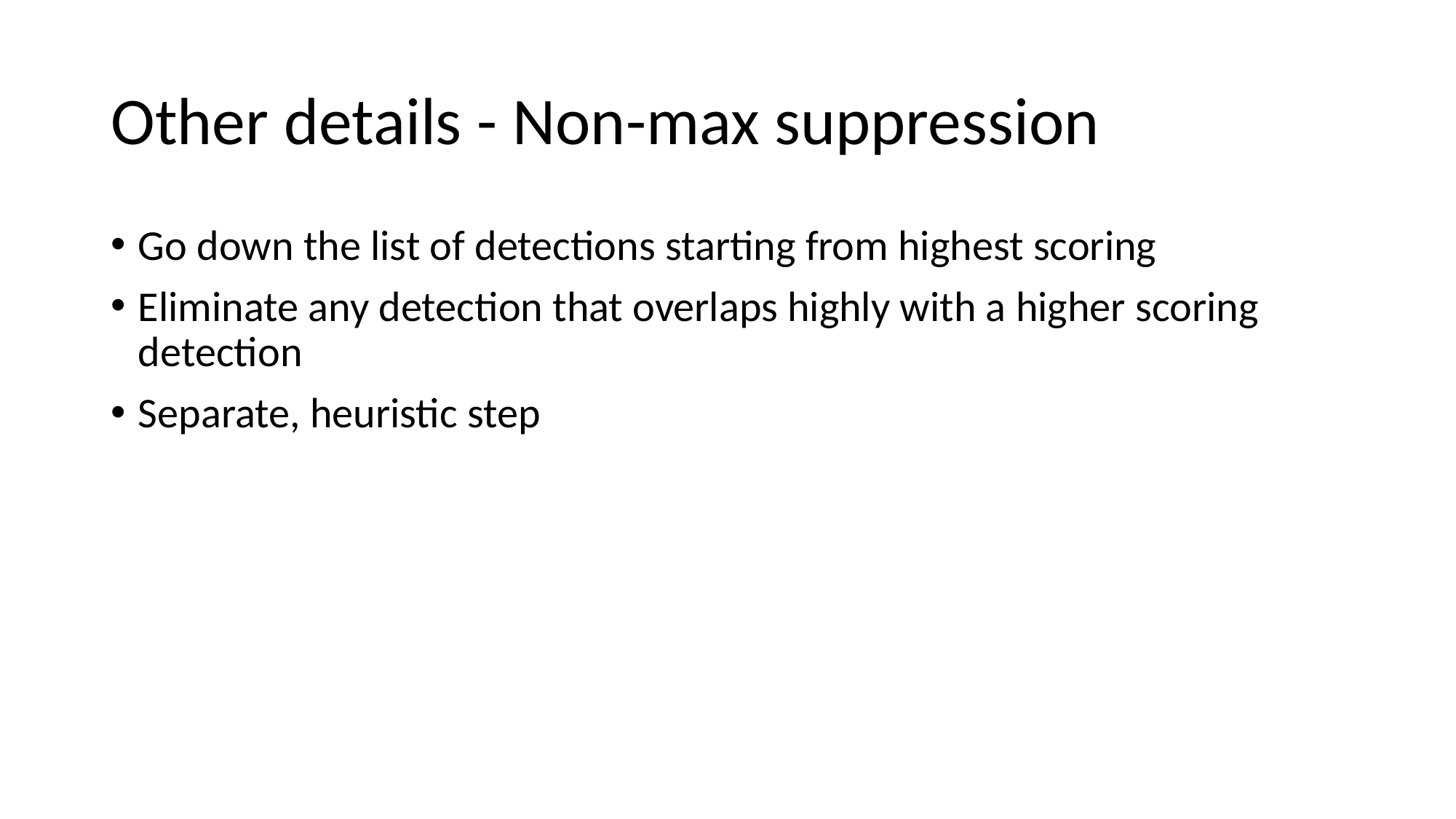

# Other details - Non-max suppression
Go down the list of detections starting from highest scoring
Eliminate any detection that overlaps highly with a higher scoring detection
Separate, heuristic step